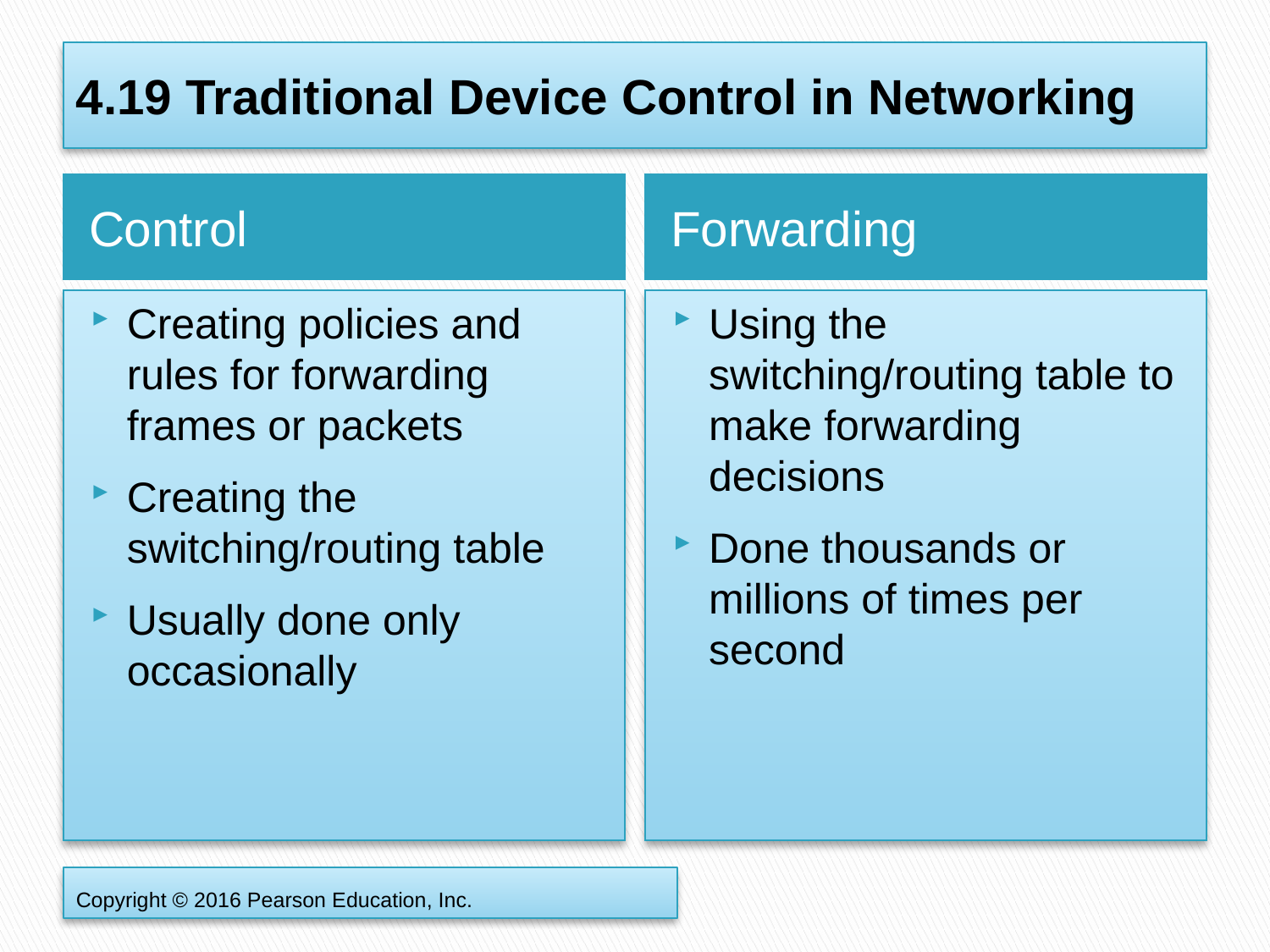

# 4.19 Traditional Device Control in Networking
Control
Forwarding
Creating policies and rules for forwarding frames or packets
Creating the switching/routing table
Usually done only occasionally
Using the switching/routing table to make forwarding decisions
Done thousands or millions of times per second
Copyright © 2016 Pearson Education, Inc.